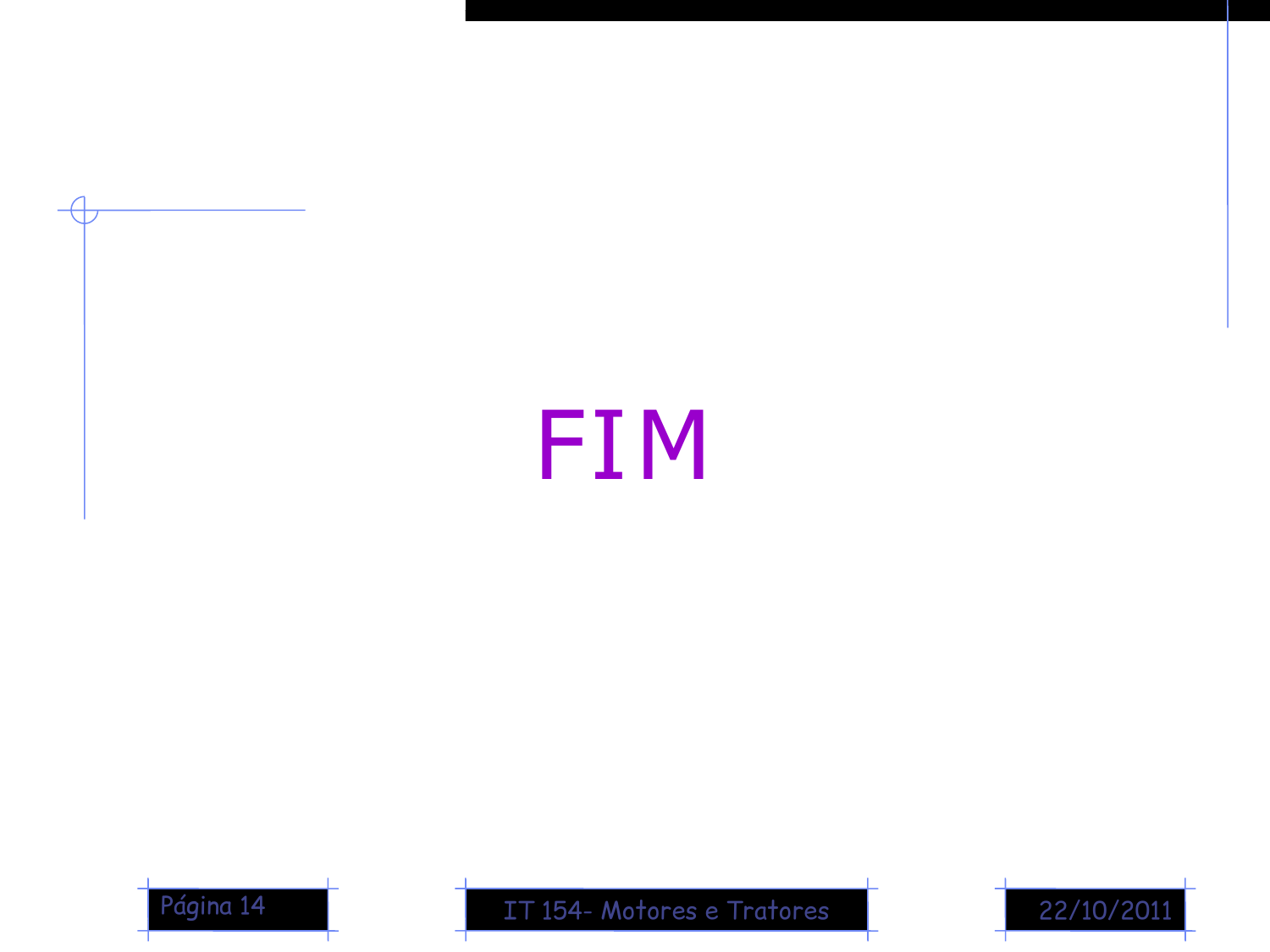

# FIM
Página 14
IT 154- Motores e Tratores
22/10/2011